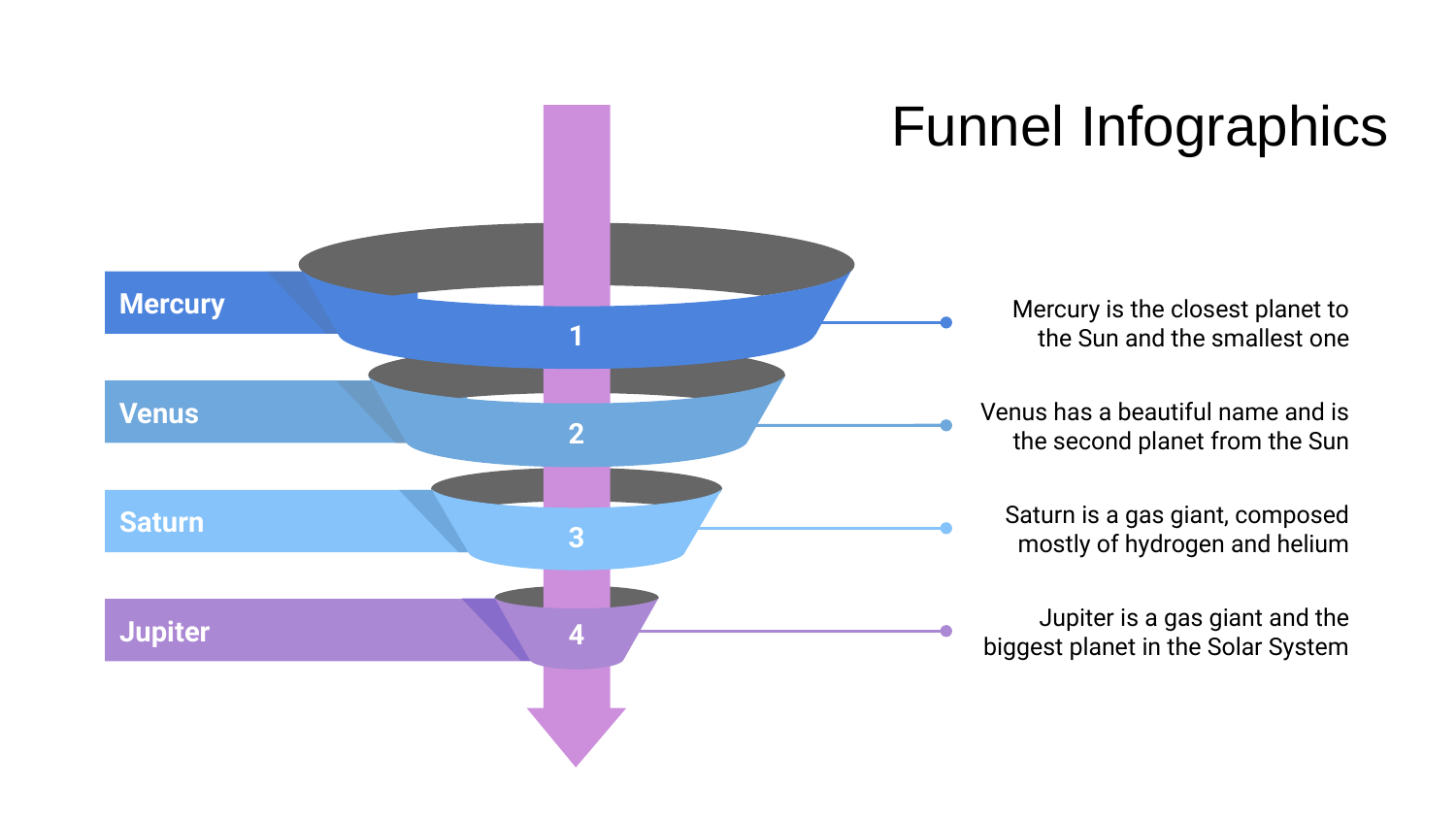

# Funnel Infographics

1
Mercury

Mercury is the closest planet to the Sun and the smallest one

2
Venus

Venus has a beautiful name and is the second planet from the Sun

Saturn is a gas giant, composed mostly of hydrogen and helium
3

Saturn

Jupiter is a gas giant and the biggest planet in the Solar System
4

Jupiter